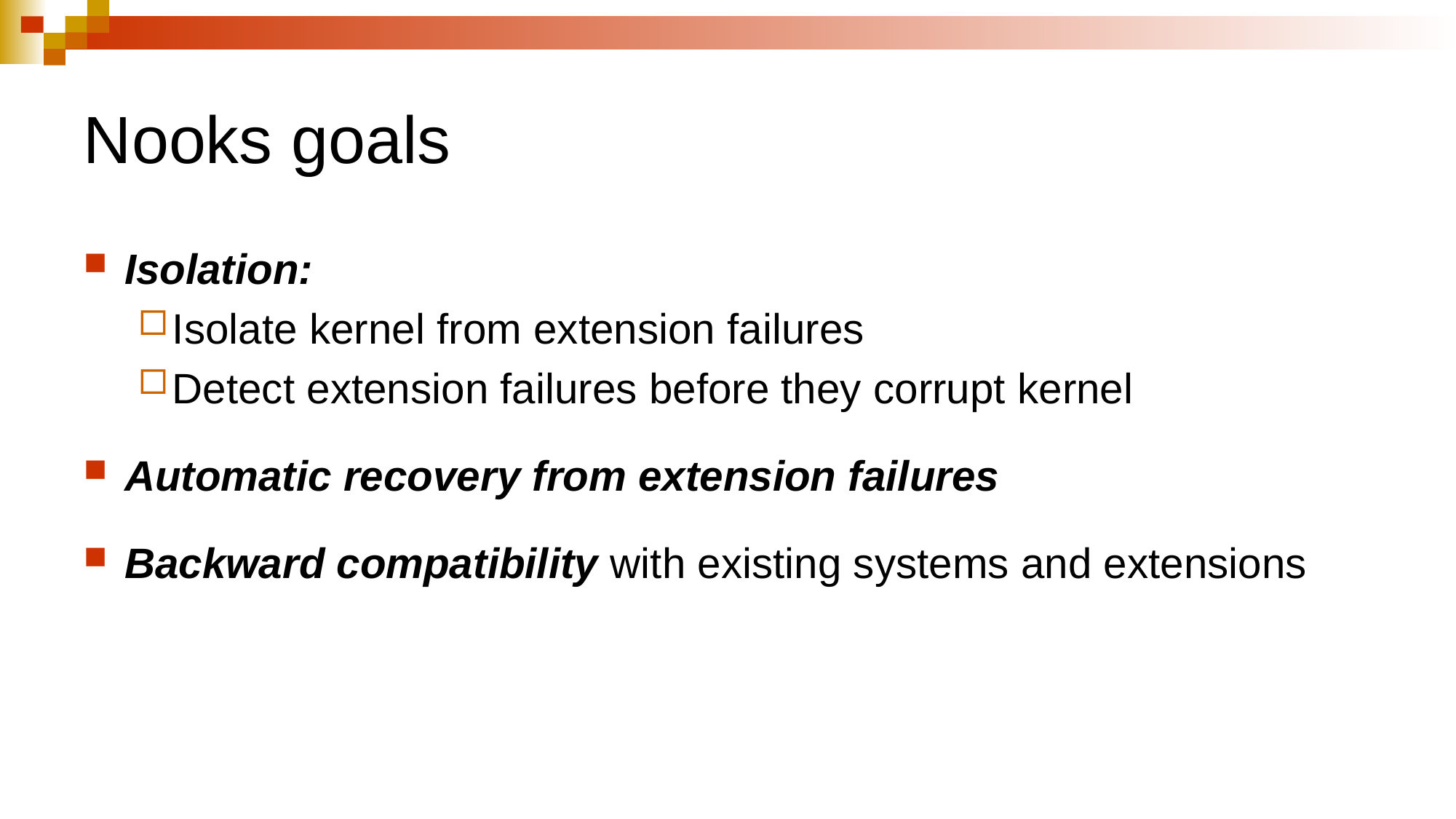

# Nooks goals
Isolation:
Isolate kernel from extension failures
Detect extension failures before they corrupt kernel
Automatic recovery from extension failures
Backward compatibility with existing systems and extensions